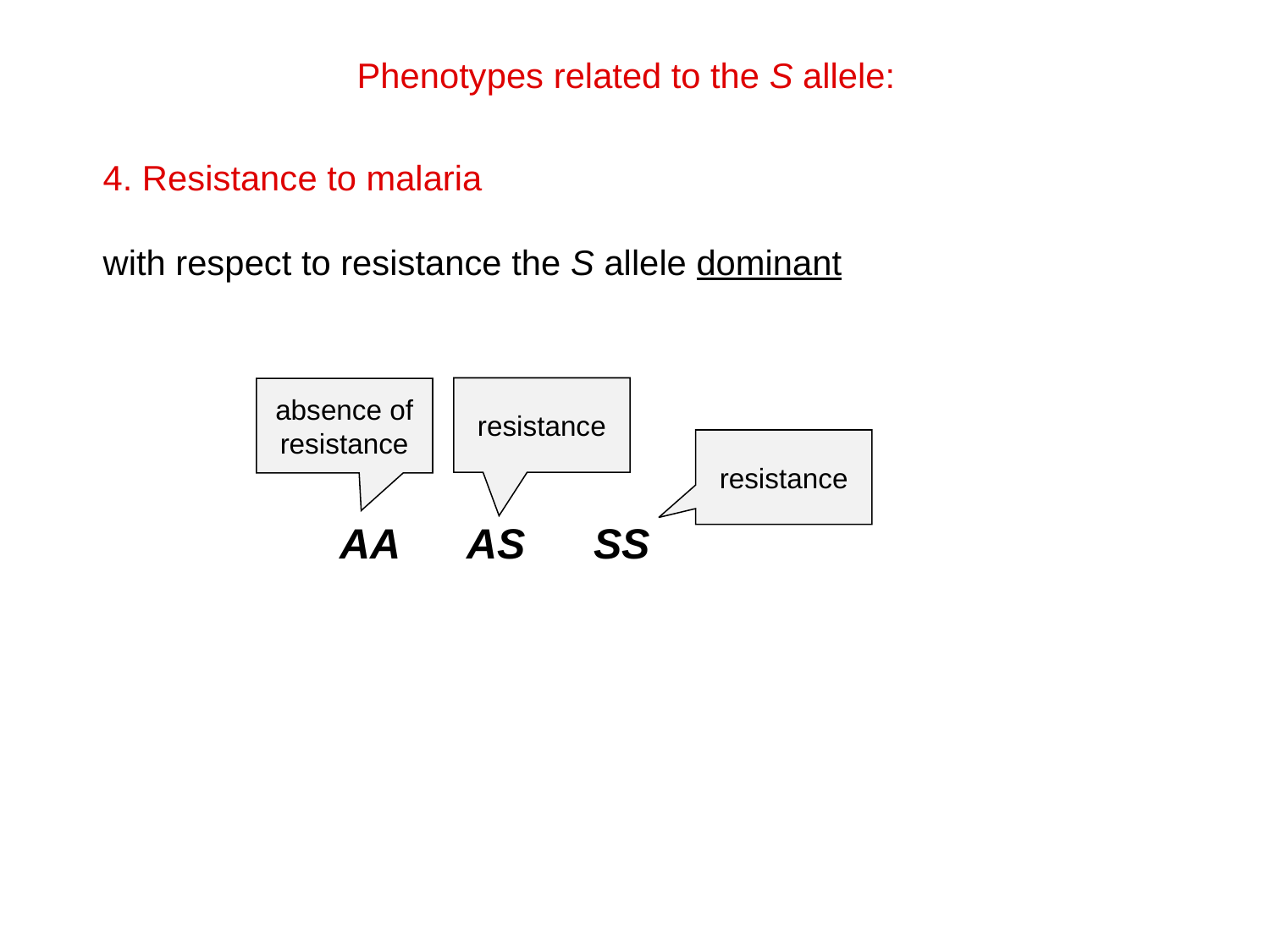

Phenotypes related to the S allele:
4. Resistance to malaria

with respect to resistance the S allele dominant
resistance
absence of resistance
resistance
AA	AS	SS